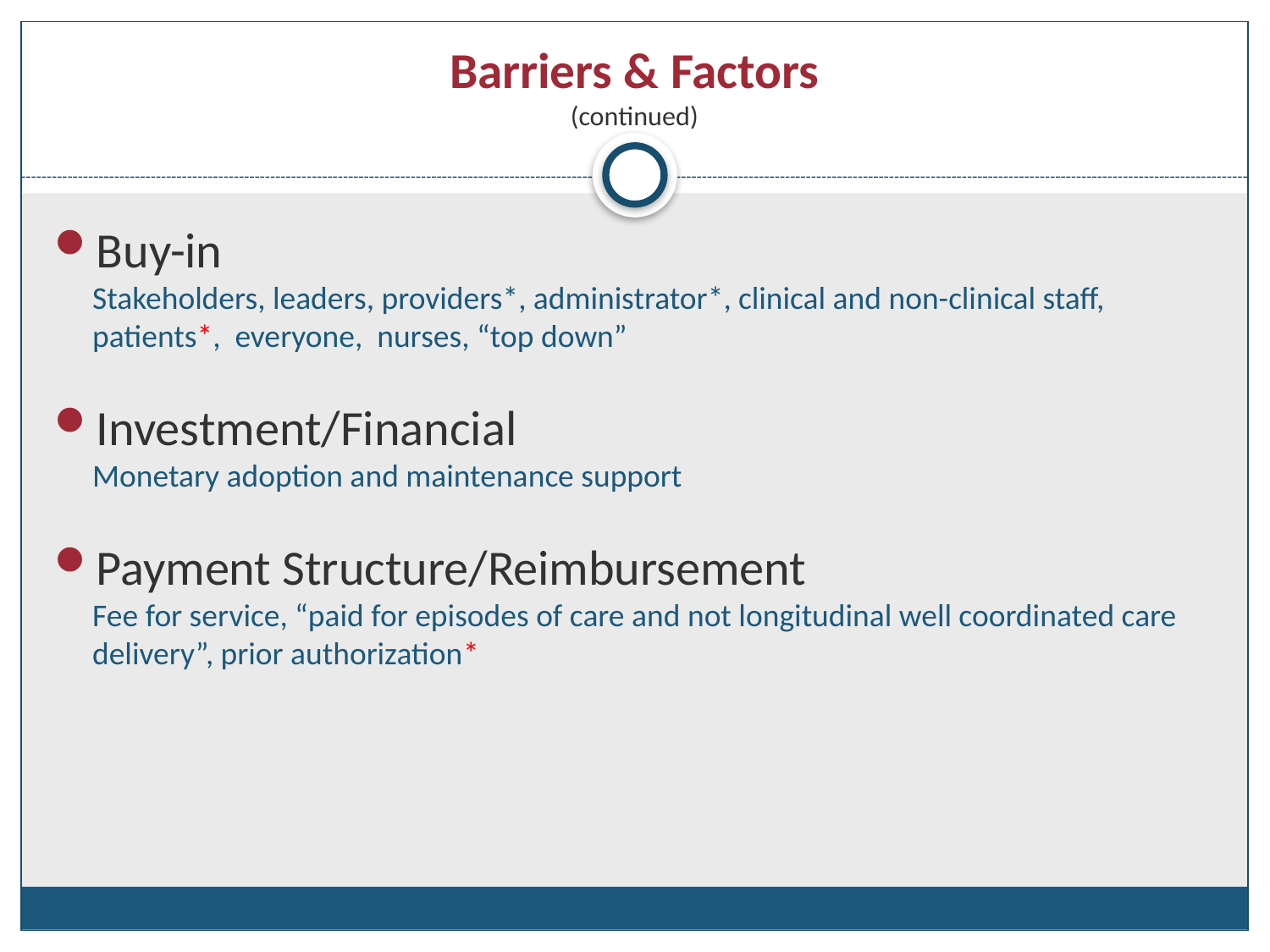

# Barriers & Factors (continued)
Buy-in
Stakeholders, leaders, providers*, administrator*, clinical and non-clinical staff, patients*,  everyone,  nurses, “top down”

Investment/Financial
Monetary adoption and maintenance support

Payment Structure/Reimbursement
Fee for service, “paid for episodes of care and not longitudinal well coordinated care delivery”, prior authorization*